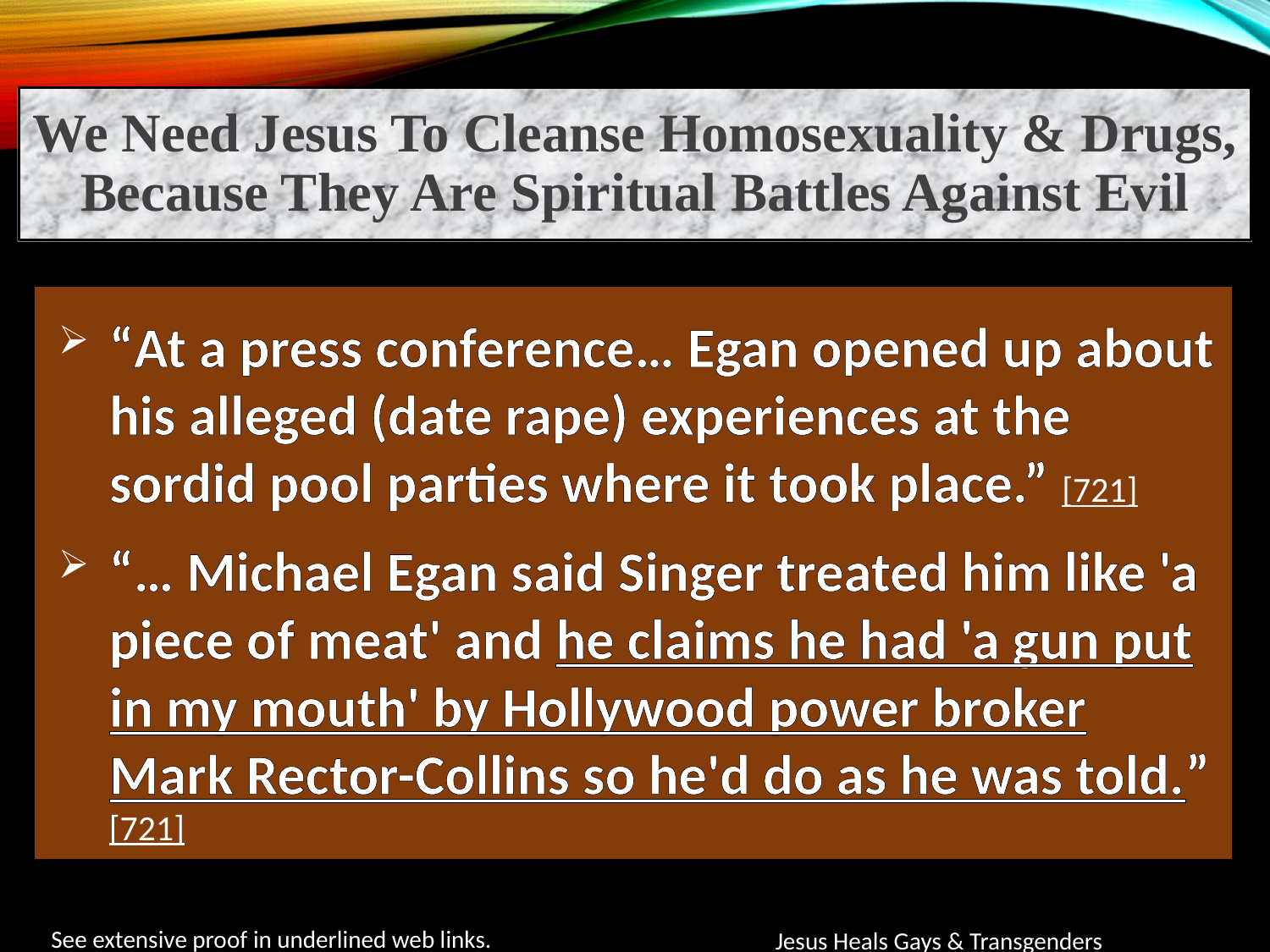

We Need Jesus To Cleanse Homosexuality & Drugs, Because They Are Spiritual Battles Against Evil
“At a press conference… Egan opened up about his alleged (date rape) experiences at the sordid pool parties where it took place.” [721]
“… Michael Egan said Singer treated him like 'a piece of meat' and he claims he had 'a gun put in my mouth' by Hollywood power broker Mark Rector-Collins so he'd do as he was told.” [721]
See extensive proof in underlined web links.
Jesus Heals Gays & Transgenders